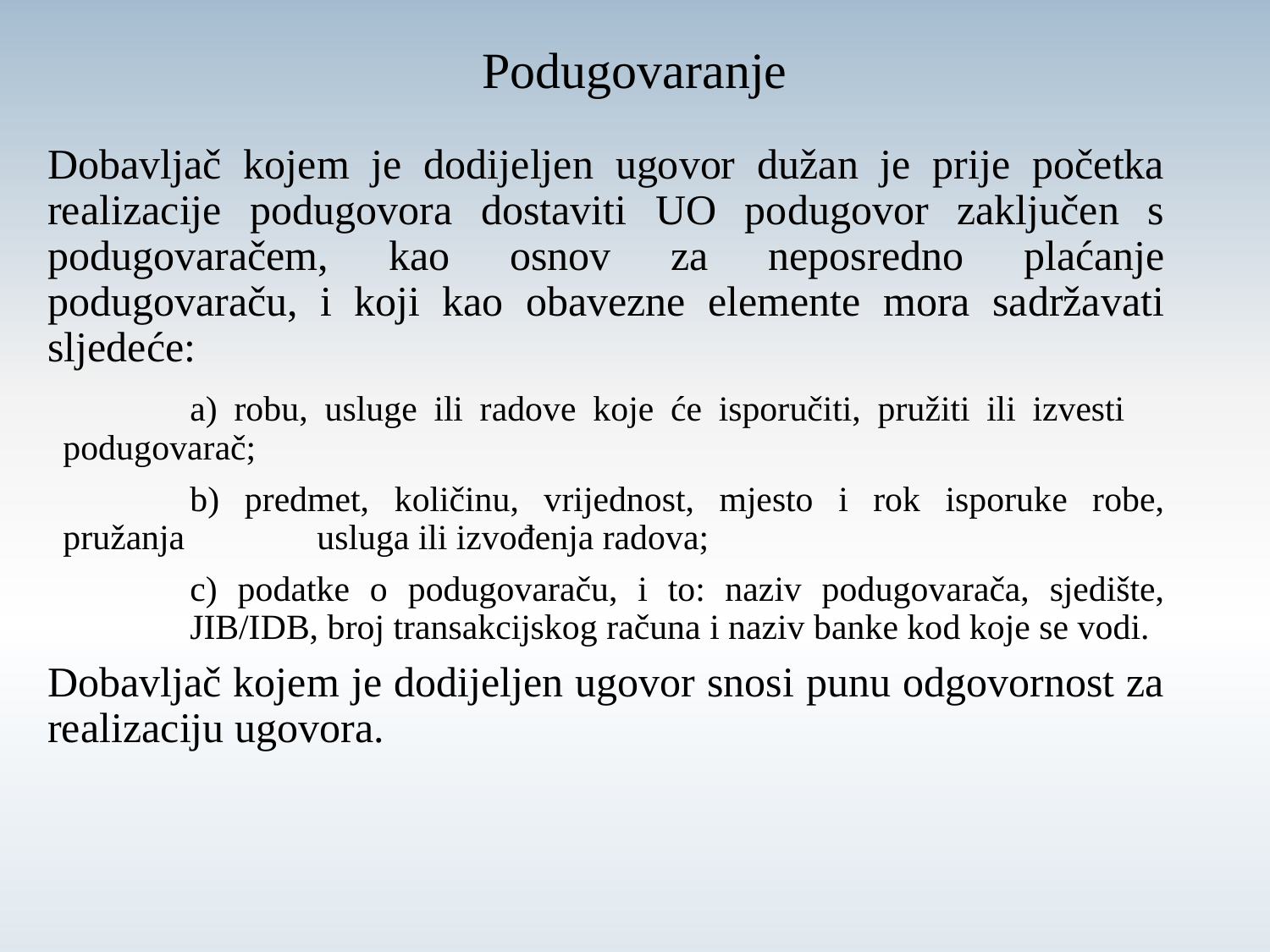

# Podugovaranje
Dobavljač kojem je dodijeljen ugovor dužan je prije početka realizacije podugovora dostaviti UO podugovor zaključen s podugovaračem, kao osnov za neposredno plaćanje podugovaraču, i koji kao obavezne elemente mora sadržavati sljedeće:
	a) robu, usluge ili radove koje će isporučiti, pružiti ili izvesti 	podugovarač;
	b) predmet, količinu, vrijednost, mjesto i rok isporuke robe, pružanja 	usluga ili izvođenja radova;
	c) podatke o podugovaraču, i to: naziv podugovarača, sjedište, 	JIB/IDB, broj transakcijskog računa i naziv banke kod koje se vodi.
Dobavljač kojem je dodijeljen ugovor snosi punu odgovornost za realizaciju ugovora.